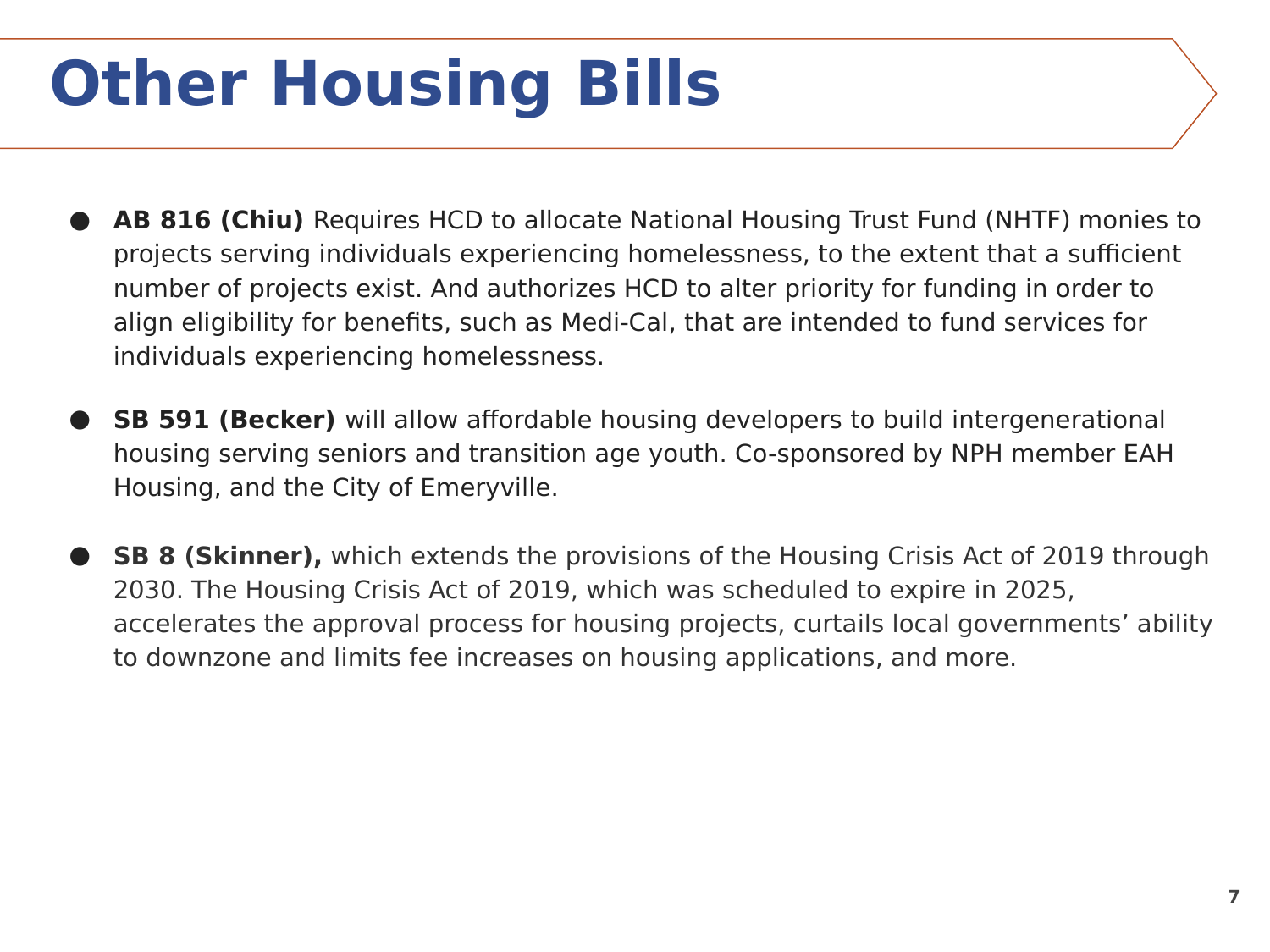

# Other Housing Bills
AB 816 (Chiu) Requires HCD to allocate National Housing Trust Fund (NHTF) monies to projects serving individuals experiencing homelessness, to the extent that a sufficient number of projects exist. And authorizes HCD to alter priority for funding in order to align eligibility for benefits, such as Medi-Cal, that are intended to fund services for individuals experiencing homelessness.
SB 591 (Becker) will allow affordable housing developers to build intergenerational housing serving seniors and transition age youth. Co-sponsored by NPH member EAH Housing, and the City of Emeryville.
SB 8 (Skinner), which extends the provisions of the Housing Crisis Act of 2019 through 2030. The Housing Crisis Act of 2019, which was scheduled to expire in 2025, accelerates the approval process for housing projects, curtails local governments’ ability to downzone and limits fee increases on housing applications, and more.

7